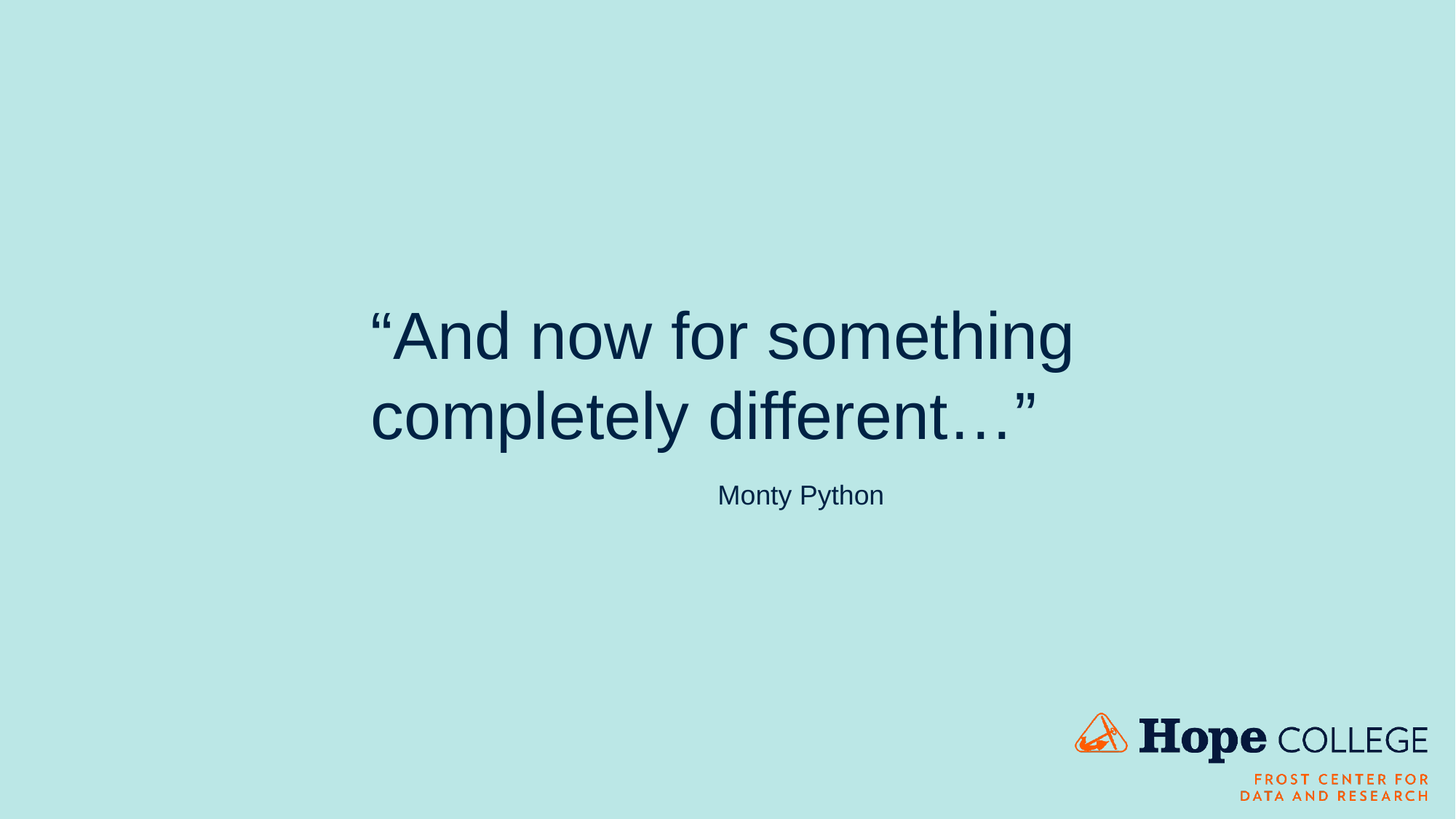

“And now for something completely different…”
Monty Python